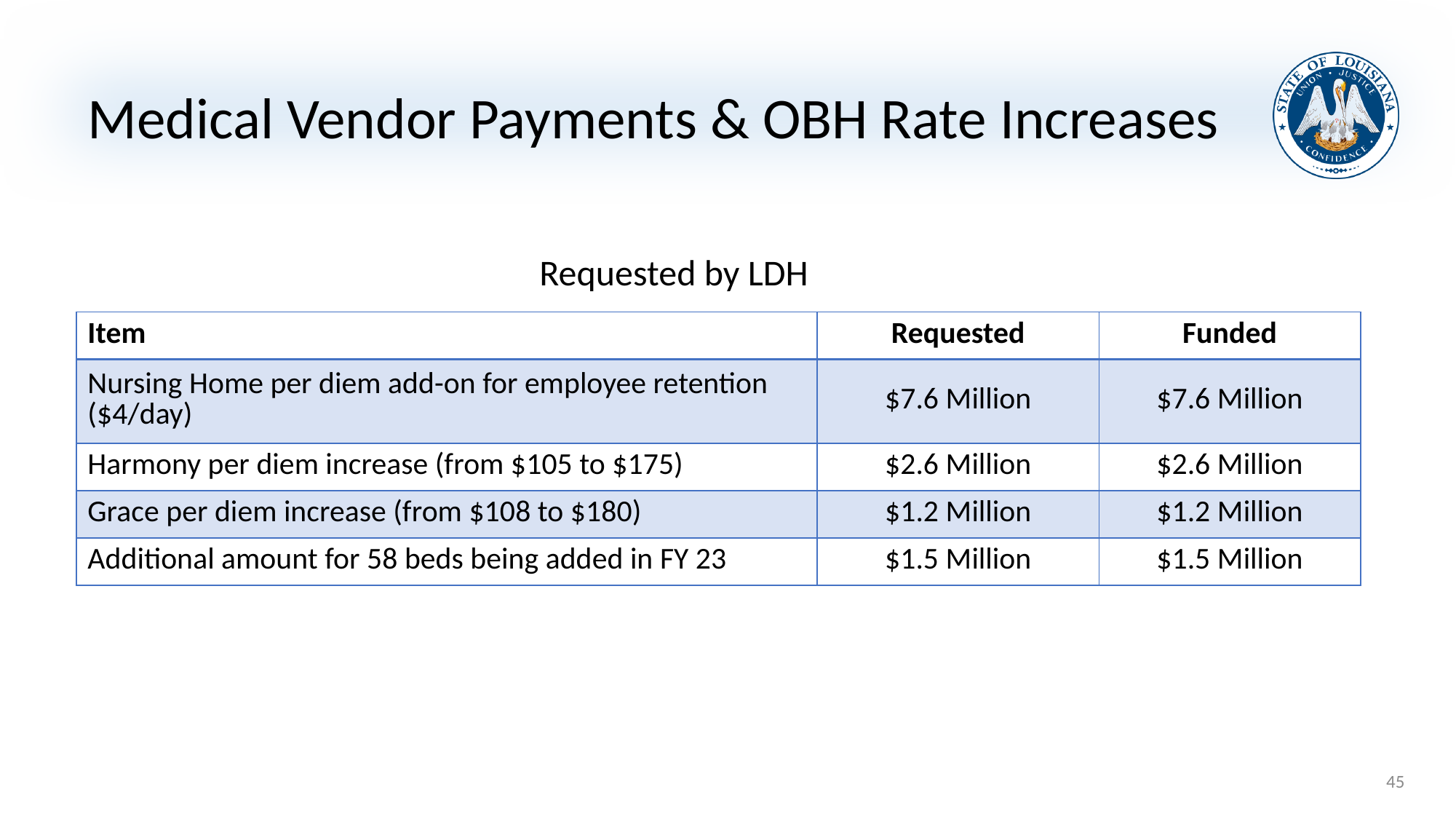

# Medical Vendor Payments & OBH Rate Increases
Requested by LDH
| Item | Requested | Funded |
| --- | --- | --- |
| Nursing Home per diem add-on for employee retention ($4/day) | $7.6 Million | $7.6 Million |
| Harmony per diem increase (from $105 to $175) | $2.6 Million | $2.6 Million |
| Grace per diem increase (from $108 to $180) | $1.2 Million | $1.2 Million |
| Additional amount for 58 beds being added in FY 23 | $1.5 Million | $1.5 Million |
45